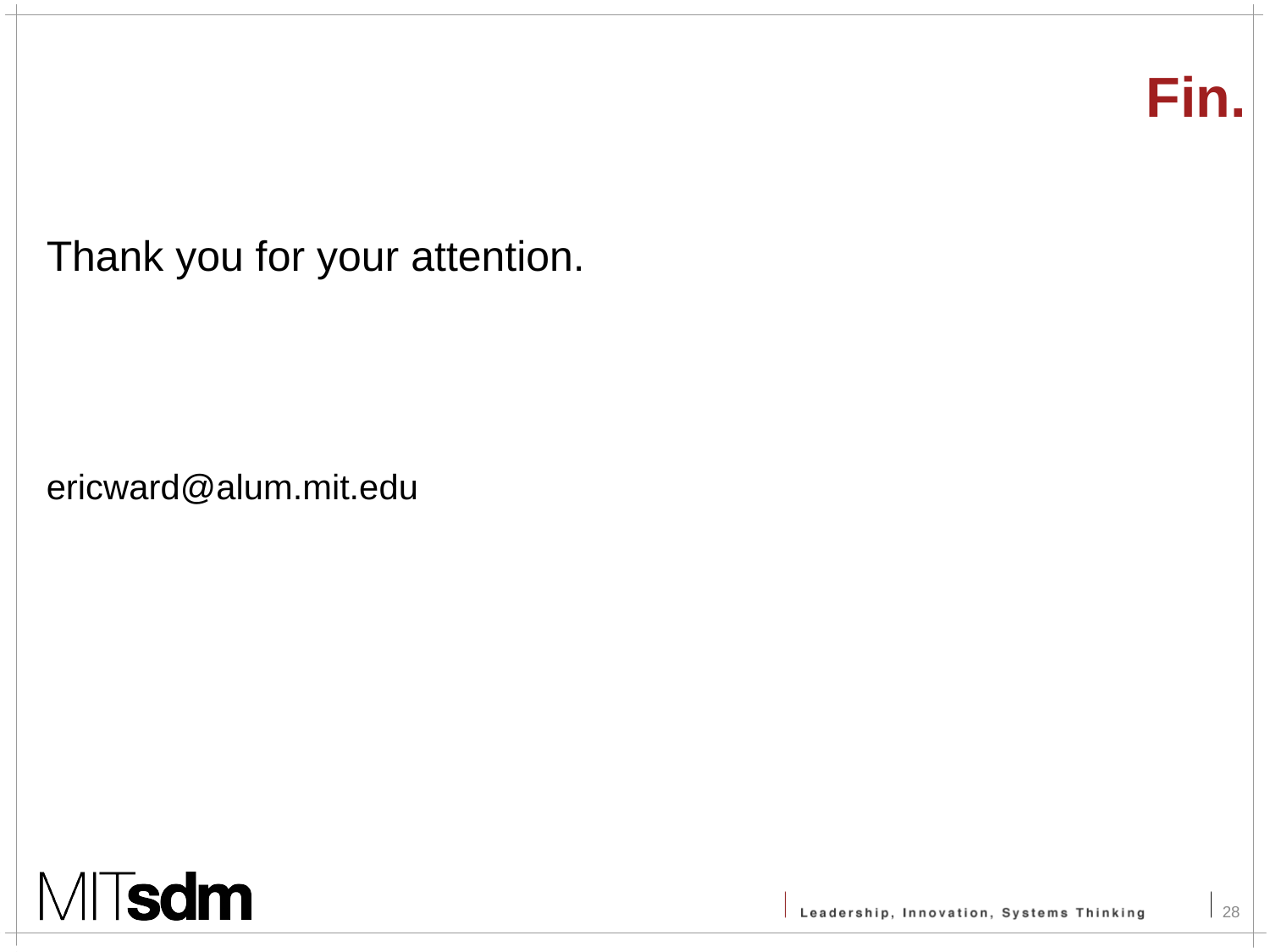

#
Fin.
Thank you for your attention.

ericward@alum.mit.edu
28